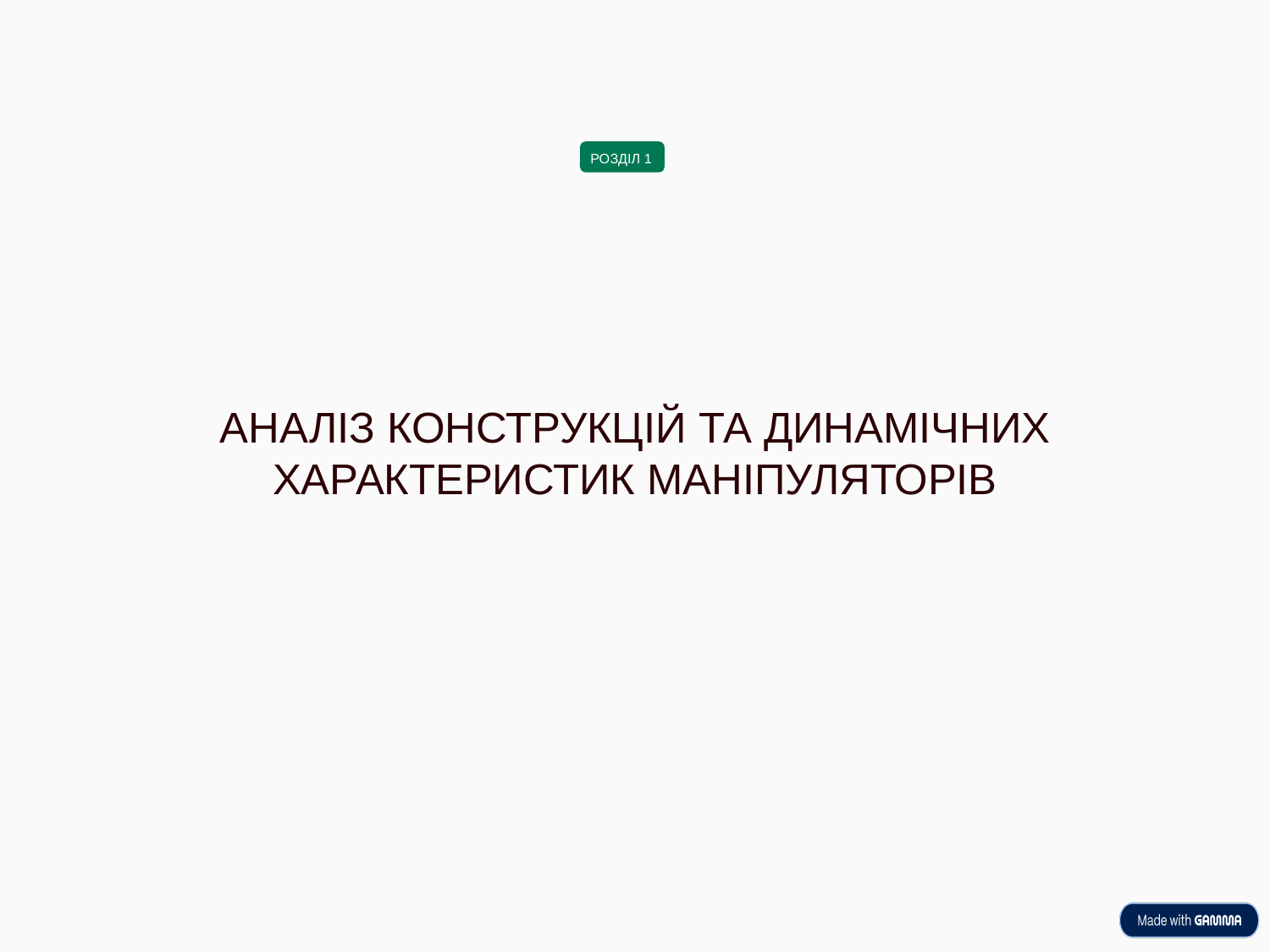

РОЗДІЛ 1
АНАЛІЗ КОНСТРУКЦІЙ ТА ДИНАМІЧНИХ ХАРАКТЕРИСТИК МАНІПУЛЯТОРІВ